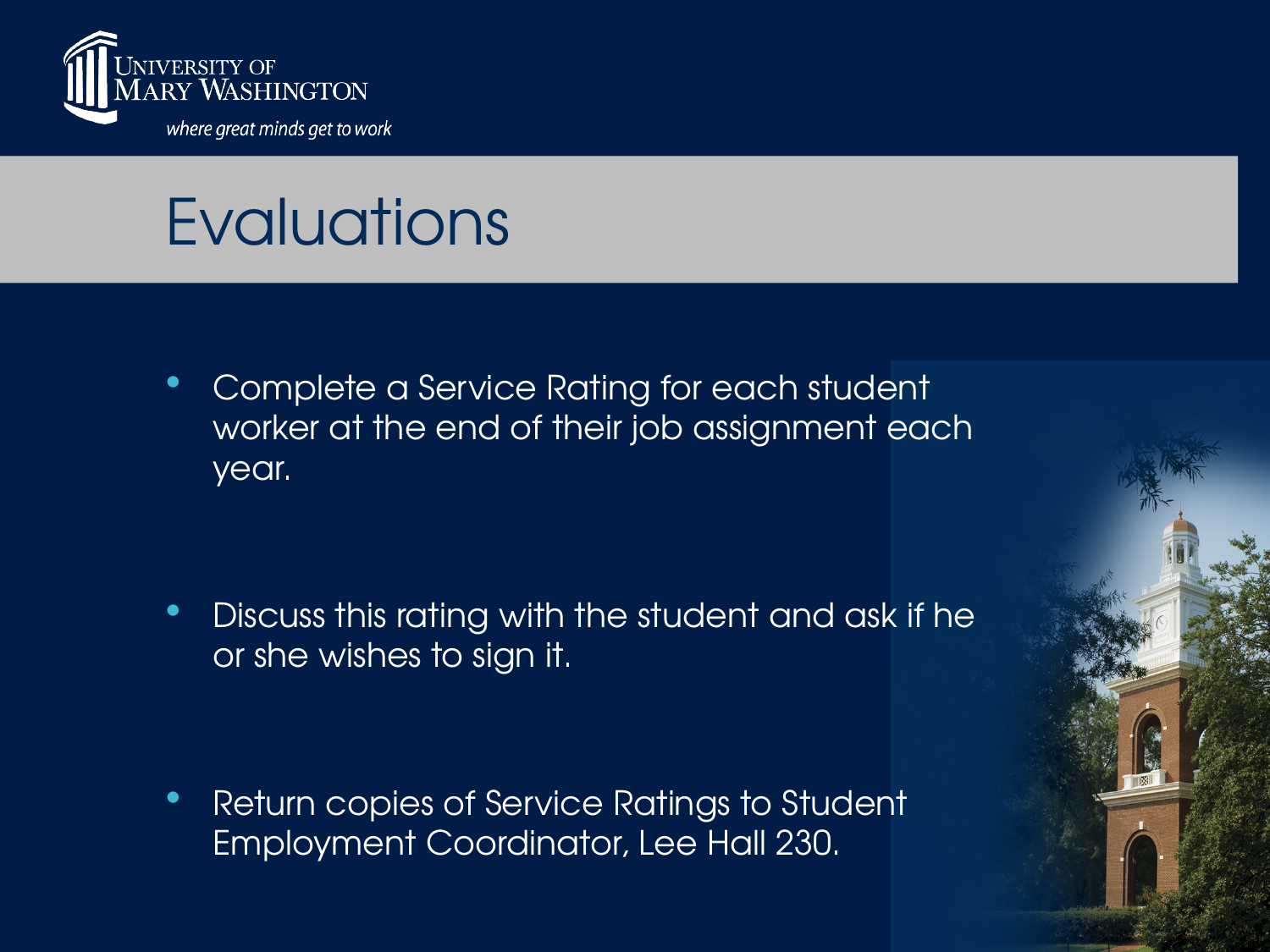

# Evaluations
Complete a Service Rating for each student worker at the end of their job assignment each year.

Discuss this rating with the student and ask if he or she wishes to sign it.

Return copies of Service Ratings to Student Employment Coordinator, Lee Hall 230.